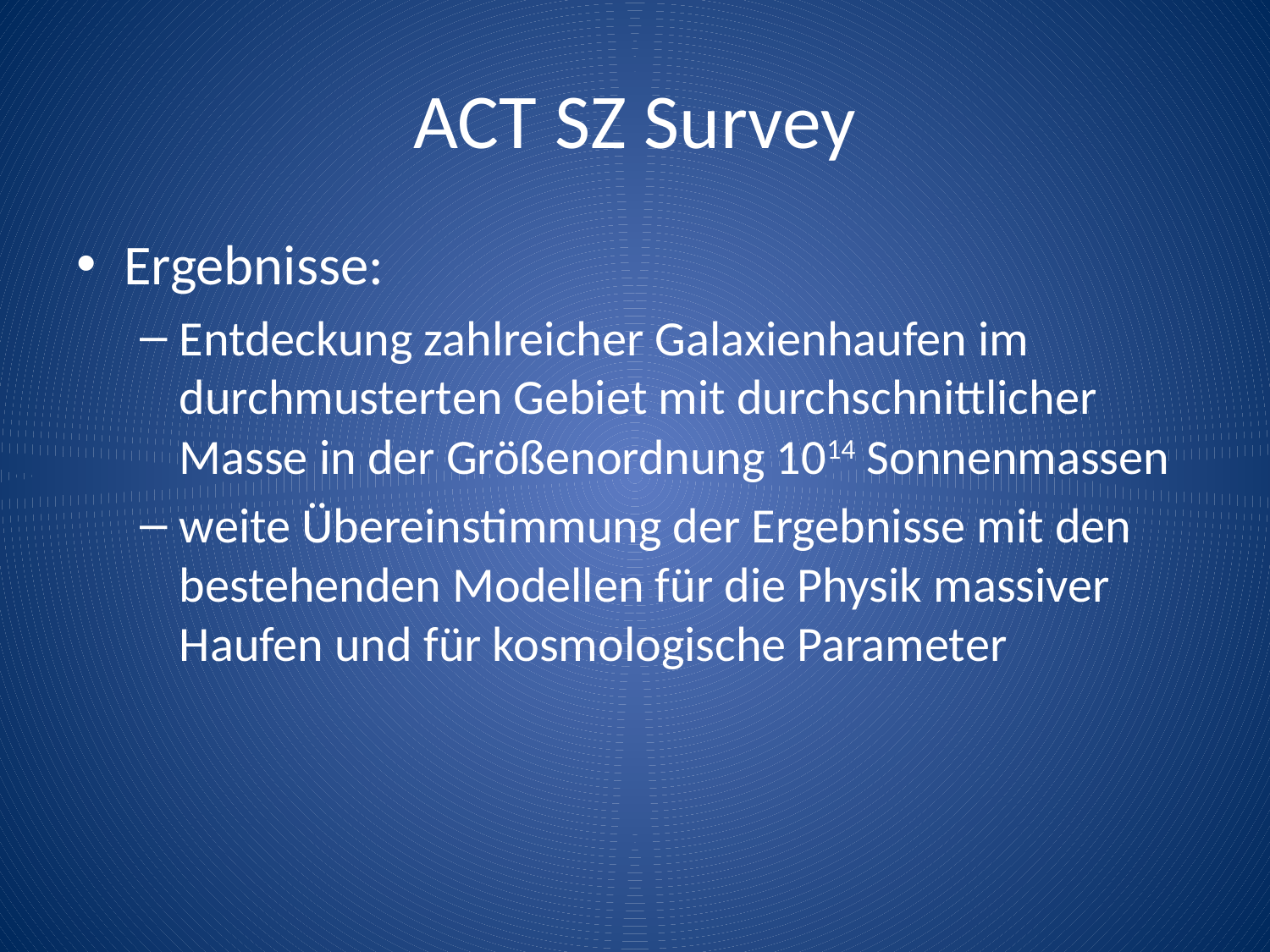

# ACT SZ Survey
Ergebnisse:
Entdeckung zahlreicher Galaxienhaufen im durchmusterten Gebiet mit durchschnittlicher Masse in der Größenordnung 1014 Sonnenmassen
weite Übereinstimmung der Ergebnisse mit den bestehenden Modellen für die Physik massiver Haufen und für kosmologische Parameter